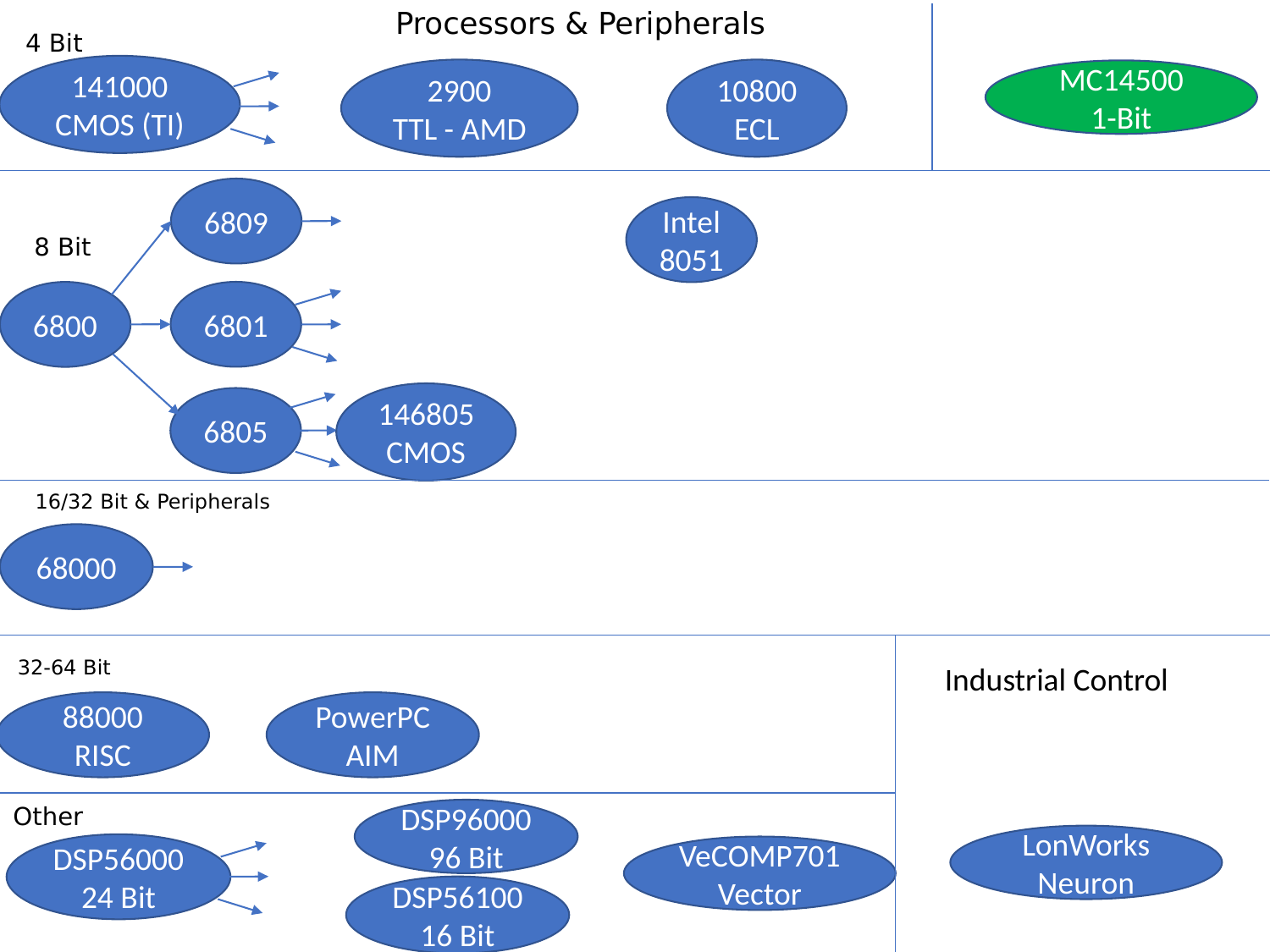

# Processors & Peripherals
4 Bit
141000
CMOS (TI)
2900
TTL - AMD
10800
ECL
MC14500
1-Bit
6809
Intel
8051
8 Bit
6801
6800
146805
CMOS
6805
16/32 Bit & Peripherals
68000
32-64 Bit
Industrial Control
88000
RISC
PowerPC
AIM
Other
DSP96000
96 Bit
LonWorks
Neuron
DSP56000
24 Bit
VeCOMP701
Vector
DSP56100
16 Bit